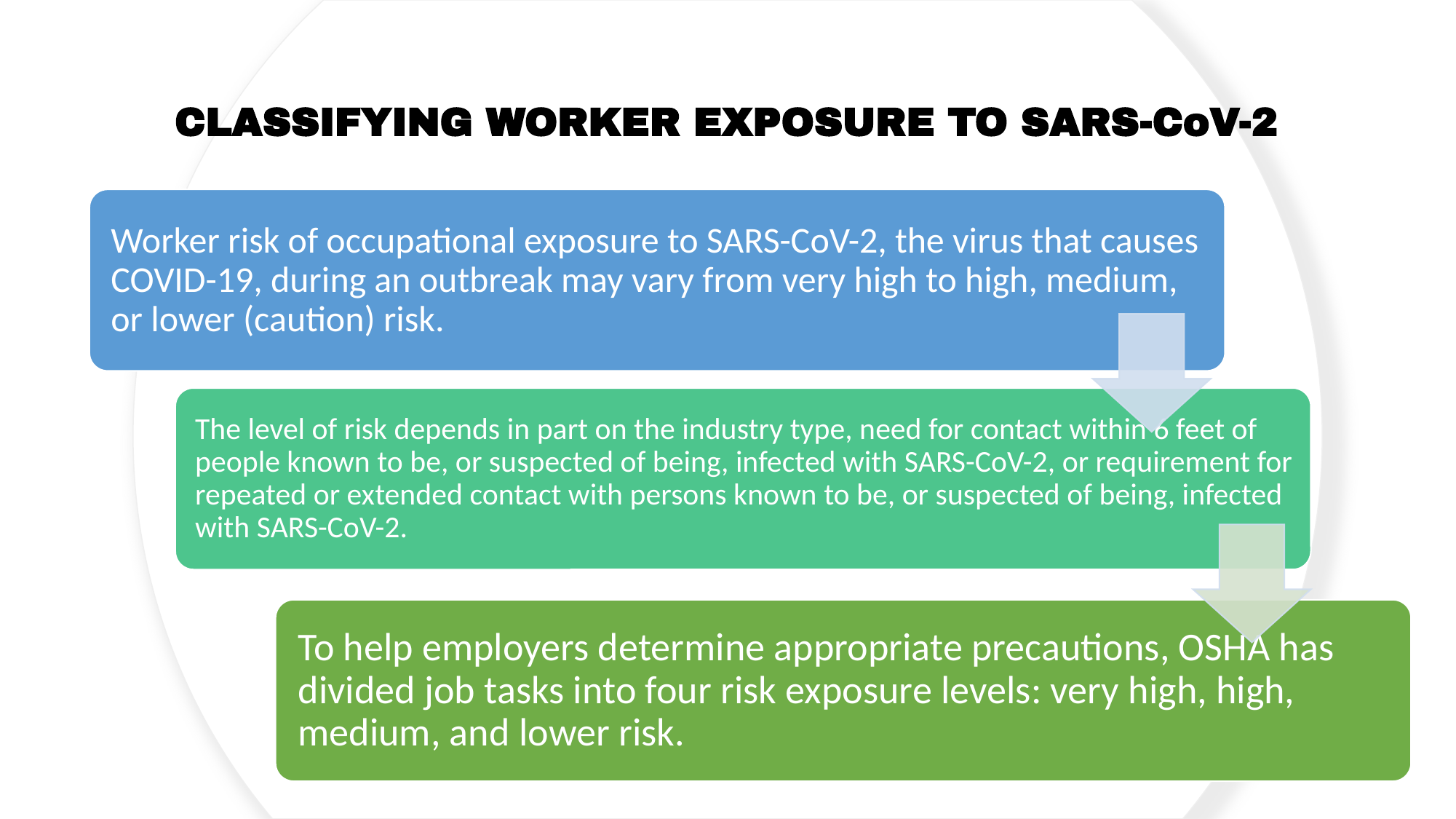

# CLASSIFYING WORKER EXPOSURE TO SARS-CoV-2
Worker risk of occupational exposure to SARS-CoV-2, the virus that causes COVID-19, during an outbreak may vary from very high to high, medium, or lower (caution) risk.
The level of risk depends in part on the industry type, need for contact within 6 feet of people known to be, or suspected of being, infected with SARS-CoV-2, or requirement for repeated or extended contact with persons known to be, or suspected of being, infected with SARS-CoV-2.
To help employers determine appropriate precautions, OSHA has divided job tasks into four risk exposure levels: very high, high, medium, and lower risk.